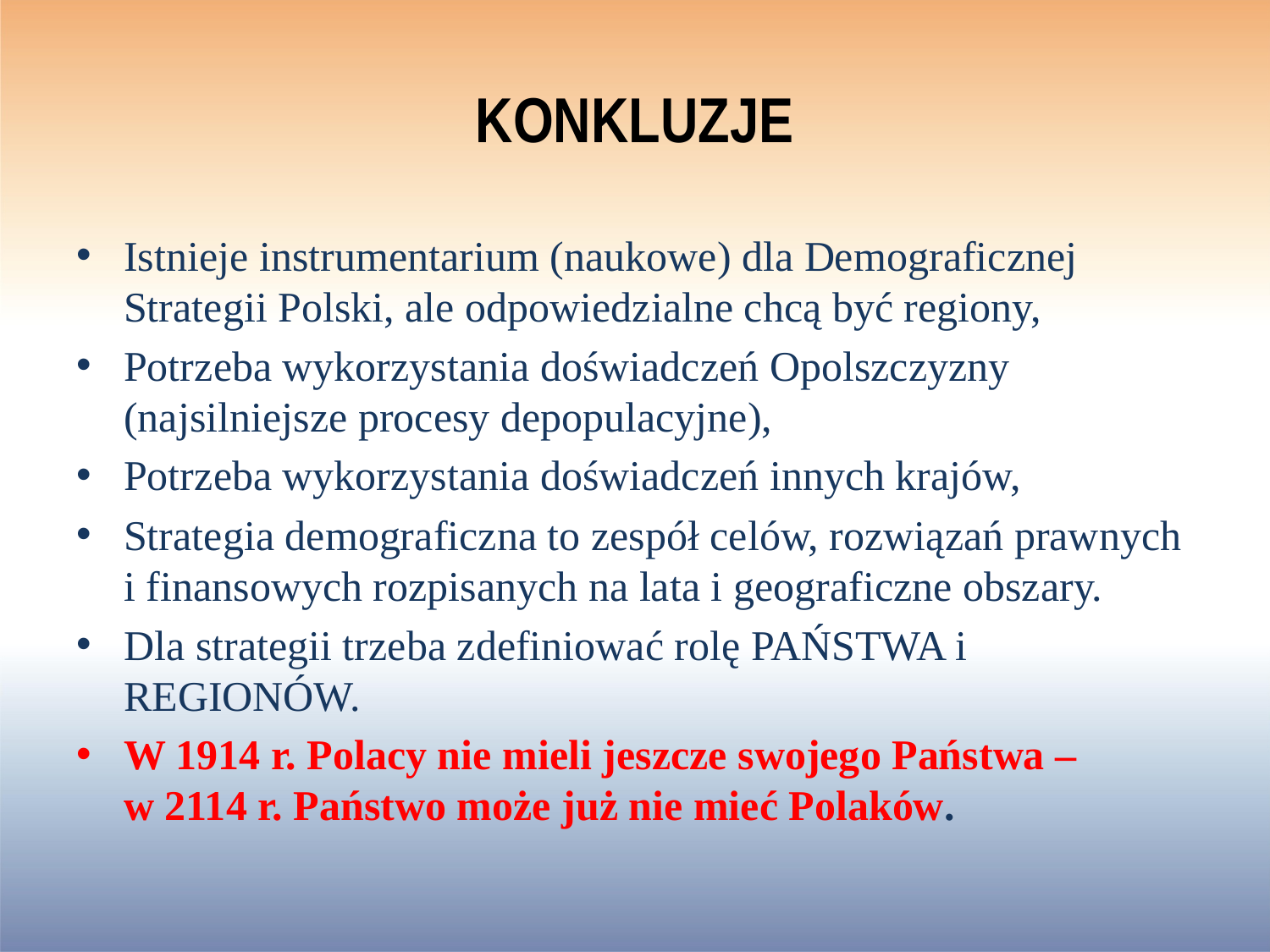

# KONKLUZJE
Istnieje instrumentarium (naukowe) dla Demograficznej Strategii Polski, ale odpowiedzialne chcą być regiony,
Potrzeba wykorzystania doświadczeń Opolszczyzny (najsilniejsze procesy depopulacyjne),
Potrzeba wykorzystania doświadczeń innych krajów,
Strategia demograficzna to zespół celów, rozwiązań prawnych i finansowych rozpisanych na lata i geograficzne obszary.
Dla strategii trzeba zdefiniować rolę PAŃSTWA i REGIONÓW.
W 1914 r. Polacy nie mieli jeszcze swojego Państwa –
w 2114 r. Państwo może już nie mieć Polaków.